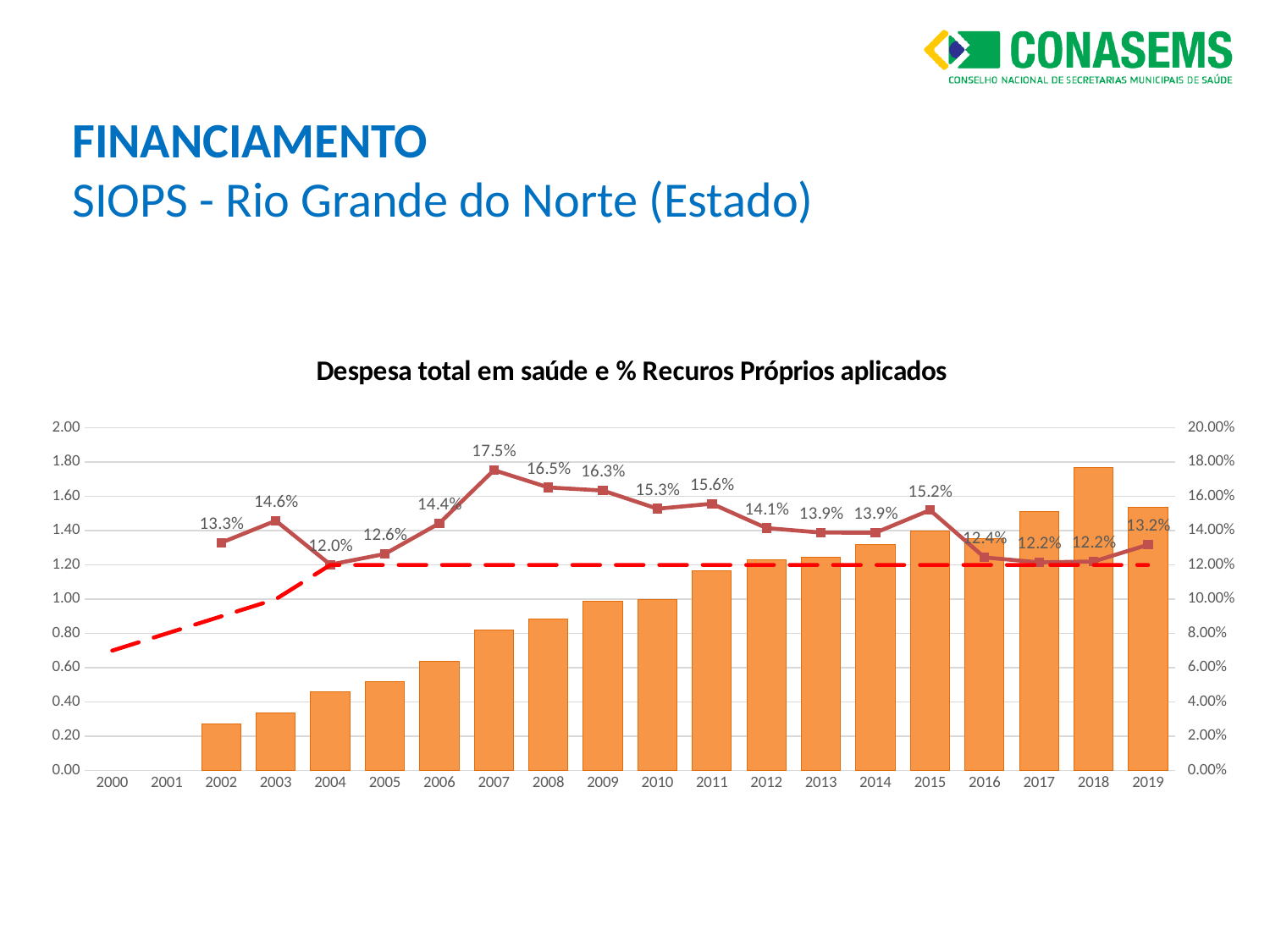

FINANCIAMENTO
SIOPS - Rio Grande do Norte (Estado)

### Chart: Despesa total em saúde e % Recuros Próprios aplicados

| Category | D.Total Saúde por Ano segundo Municípios | % R.Próprios em Saúde-EC 29 por Ano segundo Municípios | Piso constitucional |
|---|---|---|---|
| 2000 | None | None | 0.07 |
| 2001 | None | None | 0.08 |
| 2002 | 271839408.31 | 0.133 | 0.09 |
| 2003 | 337592489.51 | 0.1458 | 0.1 |
| 2004 | 459042766.93 | 0.1202 | 0.12 |
| 2005 | 520841133.52 | 0.1264 | 0.12 |
| 2006 | 637898353.86 | 0.14429999999999998 | 0.12 |
| 2007 | 821975402.47 | 0.1753 | 0.12 |
| 2008 | 883359805.21 | 0.16519999999999999 | 0.12 |
| 2009 | 986777480.94 | 0.1634 | 0.12 |
| 2010 | 999497385.96 | 0.1528 | 0.12 |
| 2011 | 1165135709.91 | 0.1557 | 0.12 |
| 2012 | 1232747102.23 | 0.14150000000000001 | 0.12 |
| 2013 | 1242953676.82 | 0.1389 | 0.12 |
| 2014 | 1317901655.17 | 0.1388 | 0.12 |
| 2015 | 1397861886.73 | 0.152 | 0.12 |
| 2016 | 1353287165.68 | 0.1244 | 0.12 |
| 2017 | 1510732516.71 | 0.1215 | 0.12 |
| 2018 | 1767528315.46 | 0.122 | 0.12 |
| 2019 | 1534034839.82 | 0.1318 | 0.12 |